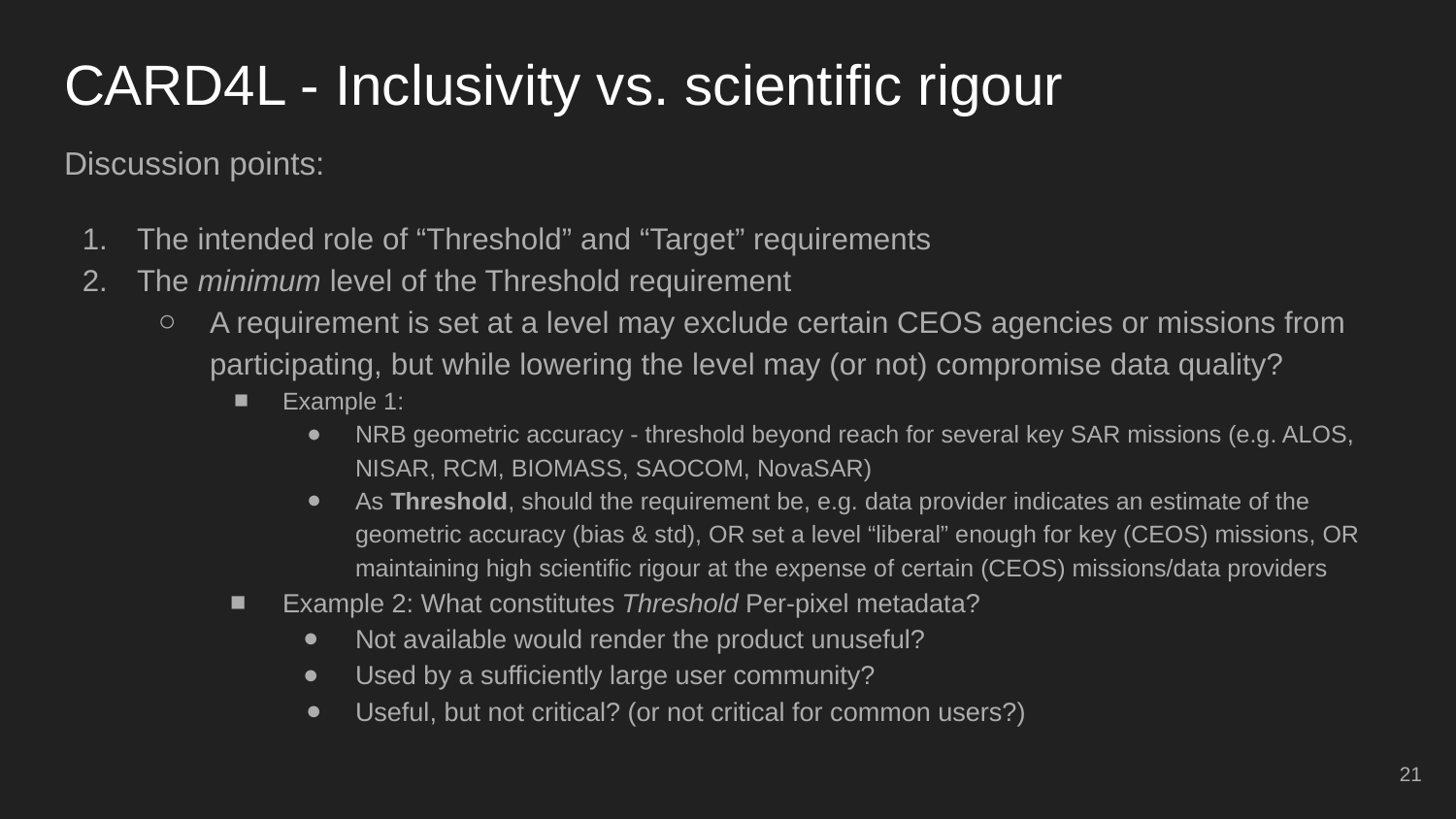

# CARD4L - Inclusivity vs. scientific rigour
Discussion points:
The intended role of “Threshold” and “Target” requirements
The minimum level of the Threshold requirement
A requirement is set at a level may exclude certain CEOS agencies or missions from participating, but while lowering the level may (or not) compromise data quality?
Example 1:
NRB geometric accuracy - threshold beyond reach for several key SAR missions (e.g. ALOS, NISAR, RCM, BIOMASS, SAOCOM, NovaSAR)
As Threshold, should the requirement be, e.g. data provider indicates an estimate of the geometric accuracy (bias & std), OR set a level “liberal” enough for key (CEOS) missions, OR maintaining high scientific rigour at the expense of certain (CEOS) missions/data providers
Example 2: What constitutes Threshold Per-pixel metadata?
Not available would render the product unuseful?
Used by a sufficiently large user community?
Useful, but not critical? (or not critical for common users?)
21